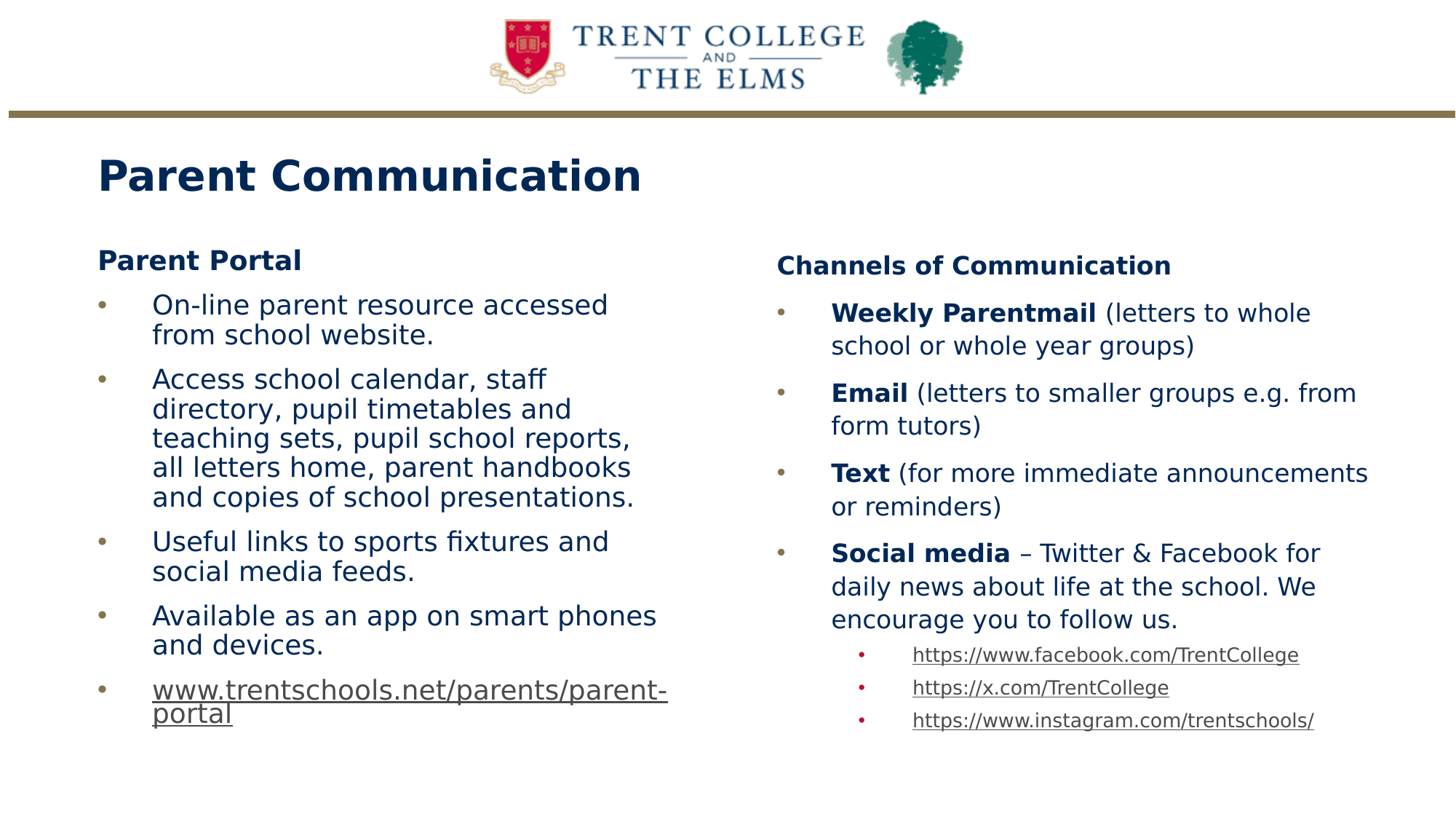

Parent Communication
Parent Portal
On-line parent resource accessed from school website.
Access school calendar, staff directory, pupil timetables and teaching sets, pupil school reports,
all letters home, parent handbooks and copies of school presentations.
Useful links to sports fixtures and social media feeds.
Available as an app on smart phones and devices.
www.trentschools.net/parents/parent-portal
Channels of Communication
Weekly Parentmail (letters to whole school or whole year groups)
Email (letters to smaller groups e.g. from form tutors)
Text (for more immediate announcements or reminders)
Social media – Twitter & Facebook for daily news about life at the school. We encourage you to follow us.
https://www.facebook.com/TrentCollege
https://x.com/TrentCollege
https://www.instagram.com/trentschools/